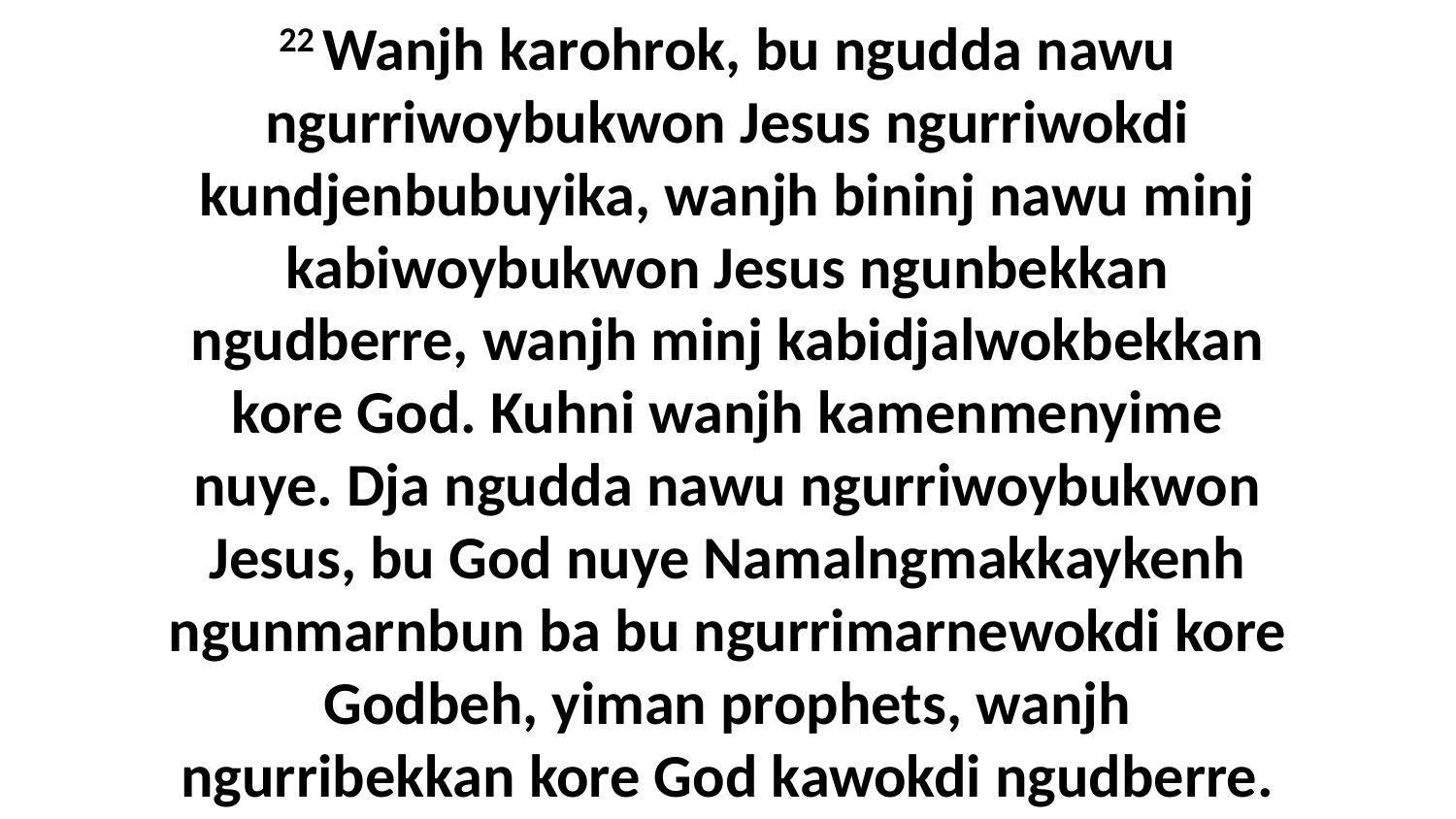

22 Wanjh karohrok, bu ngudda nawu ngurriwoybukwon Jesus ngurriwokdi kundjenbubuyika, wanjh bininj nawu minj kabiwoybukwon Jesus ngunbekkan ngudberre, wanjh minj kabidjalwokbekkan kore God. Kuhni wanjh kamenmenyime nuye. Dja ngudda nawu ngurriwoybukwon Jesus, bu God nuye Namalngmakkaykenh ngunmarnbun ba bu ngurrimarnewokdi kore Godbeh, yiman prophets, wanjh ngurribekkan kore God kawokdi ngudberre.